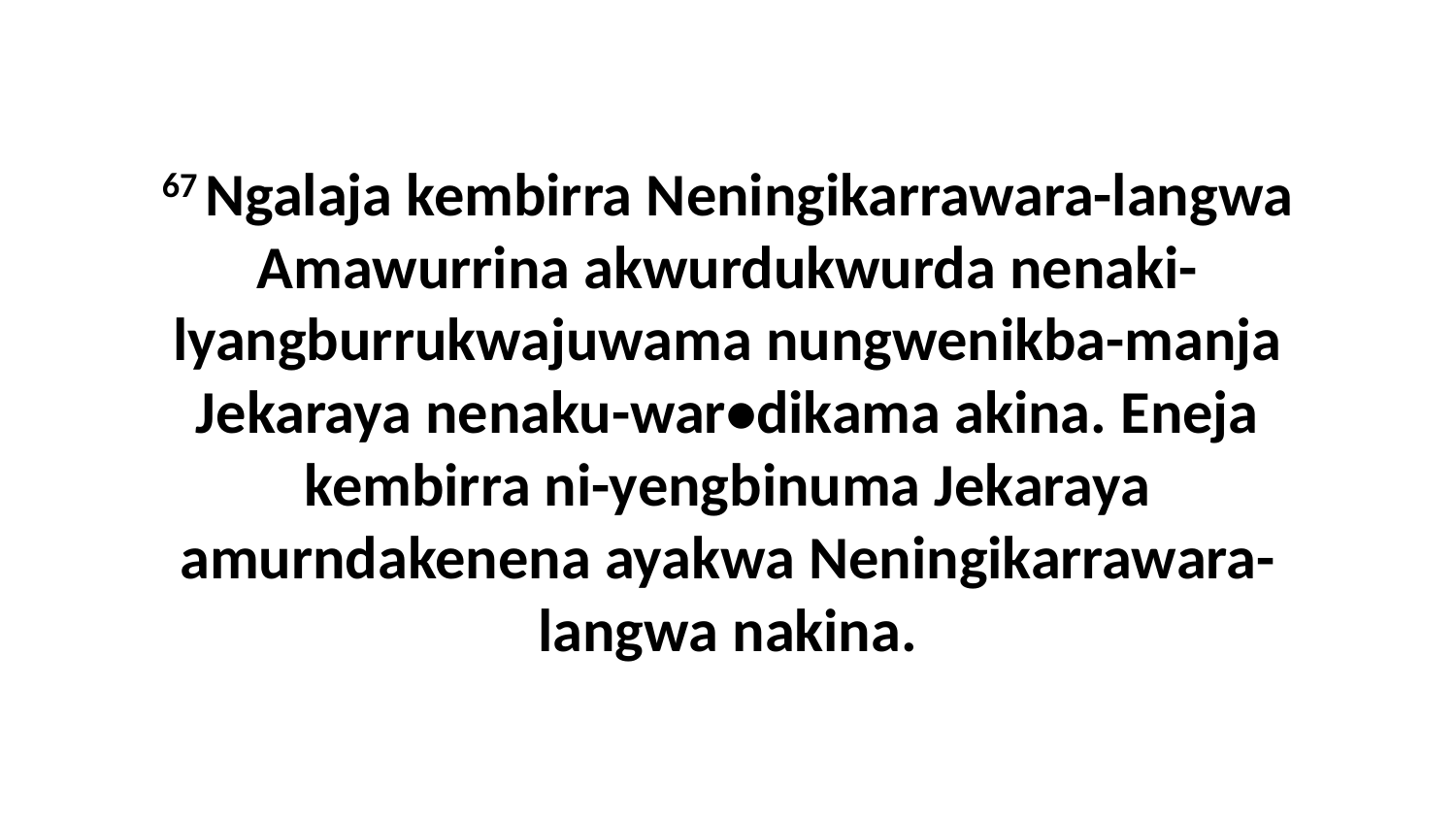

67 Ngalaja kembirra Neningikarrawara-langwa Amawurrina akwurdukwurda nenaki-lyangburrukwajuwama nungwenikba-manja Jekaraya nenaku-war•dikama akina. Eneja kembirra ni-yengbinuma Jekaraya amurndakenena ayakwa Neningikarrawara-langwa nakina.